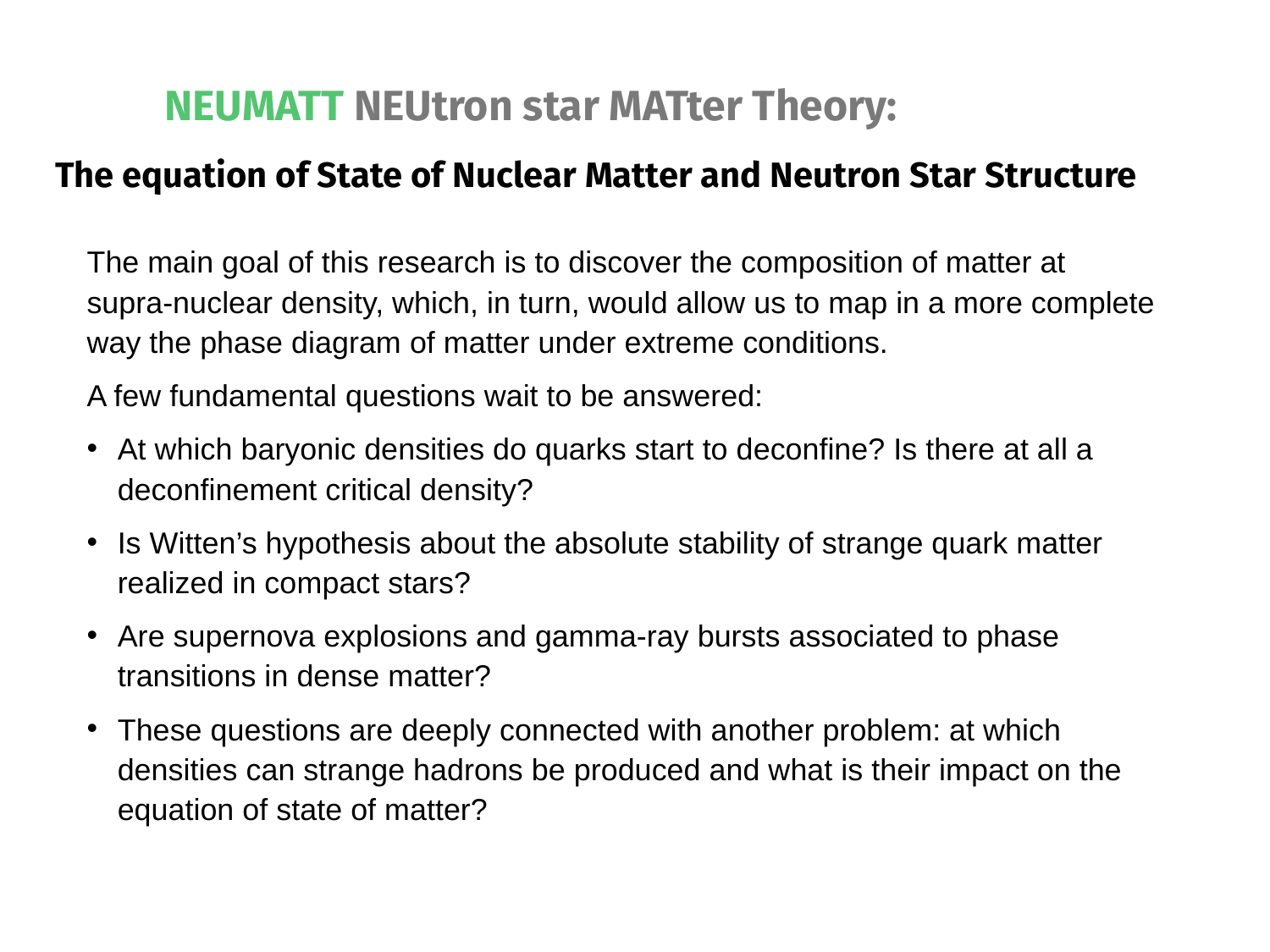

# NEUMATT NEUtron star MATter Theory: The equation of State of Nuclear Matter and Neutron Star Structure
The main goal of this research is to discover the composition of matter at supra-nuclear density, which, in turn, would allow us to map in a more complete way the phase diagram of matter under extreme conditions.
A few fundamental questions wait to be answered:
At which baryonic densities do quarks start to deconfine? Is there at all a deconfinement critical density?
Is Witten’s hypothesis about the absolute stability of strange quark matter realized in compact stars?
Are supernova explosions and gamma-ray bursts associated to phase transitions in dense matter?
These questions are deeply connected with another problem: at which densities can strange hadrons be produced and what is their impact on the equation of state of matter?